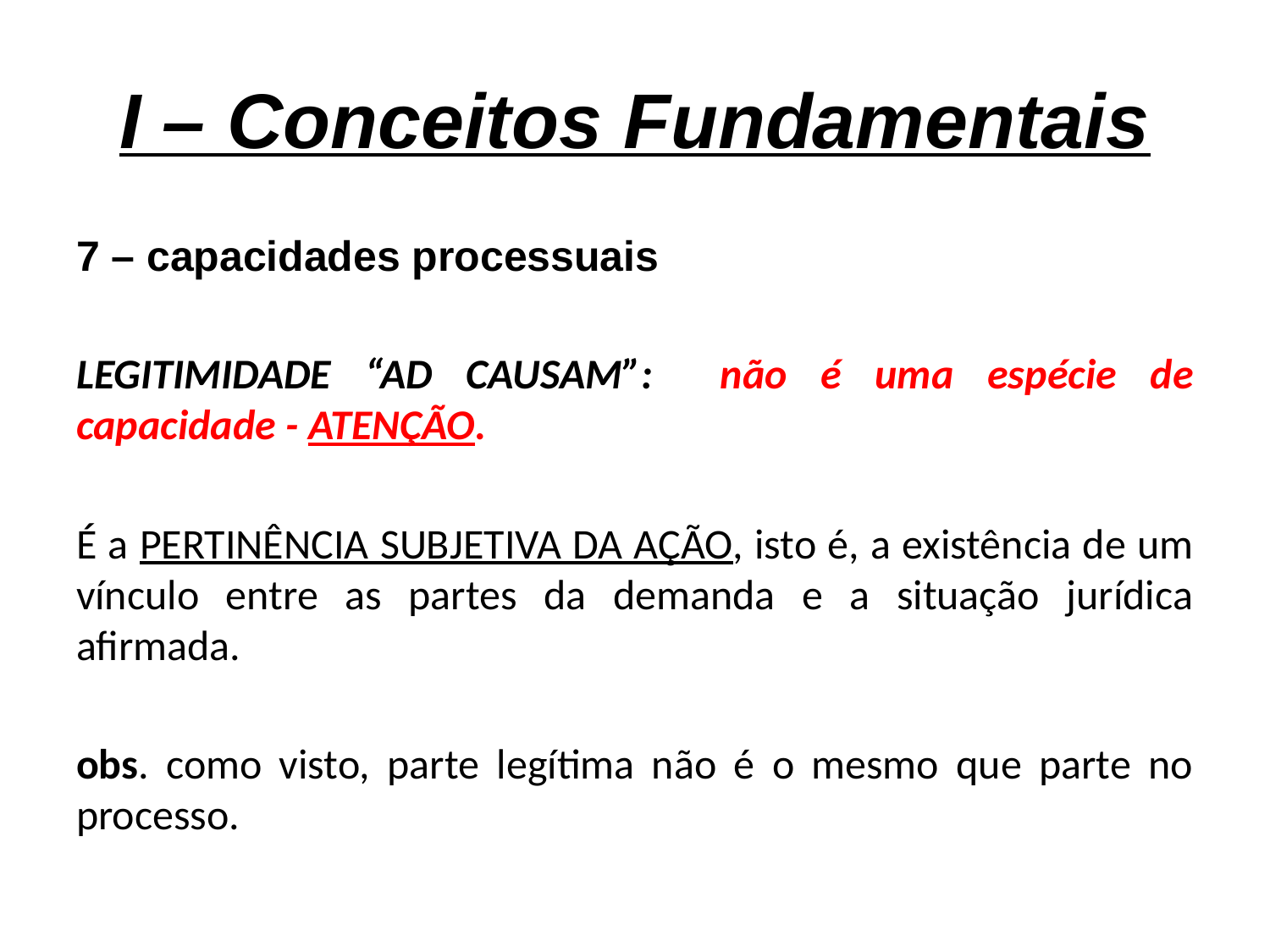

# I – Conceitos Fundamentais
7 – capacidades processuais

LEGITIMIDADE “AD CAUSAM”:  não é uma espécie de capacidade - ATENÇÃO.

É a PERTINÊNCIA SUBJETIVA DA AÇÃO, isto é, a existência de um vínculo entre as partes da demanda e a situação jurídica afirmada.

obs. como visto, parte legítima não é o mesmo que parte no processo.